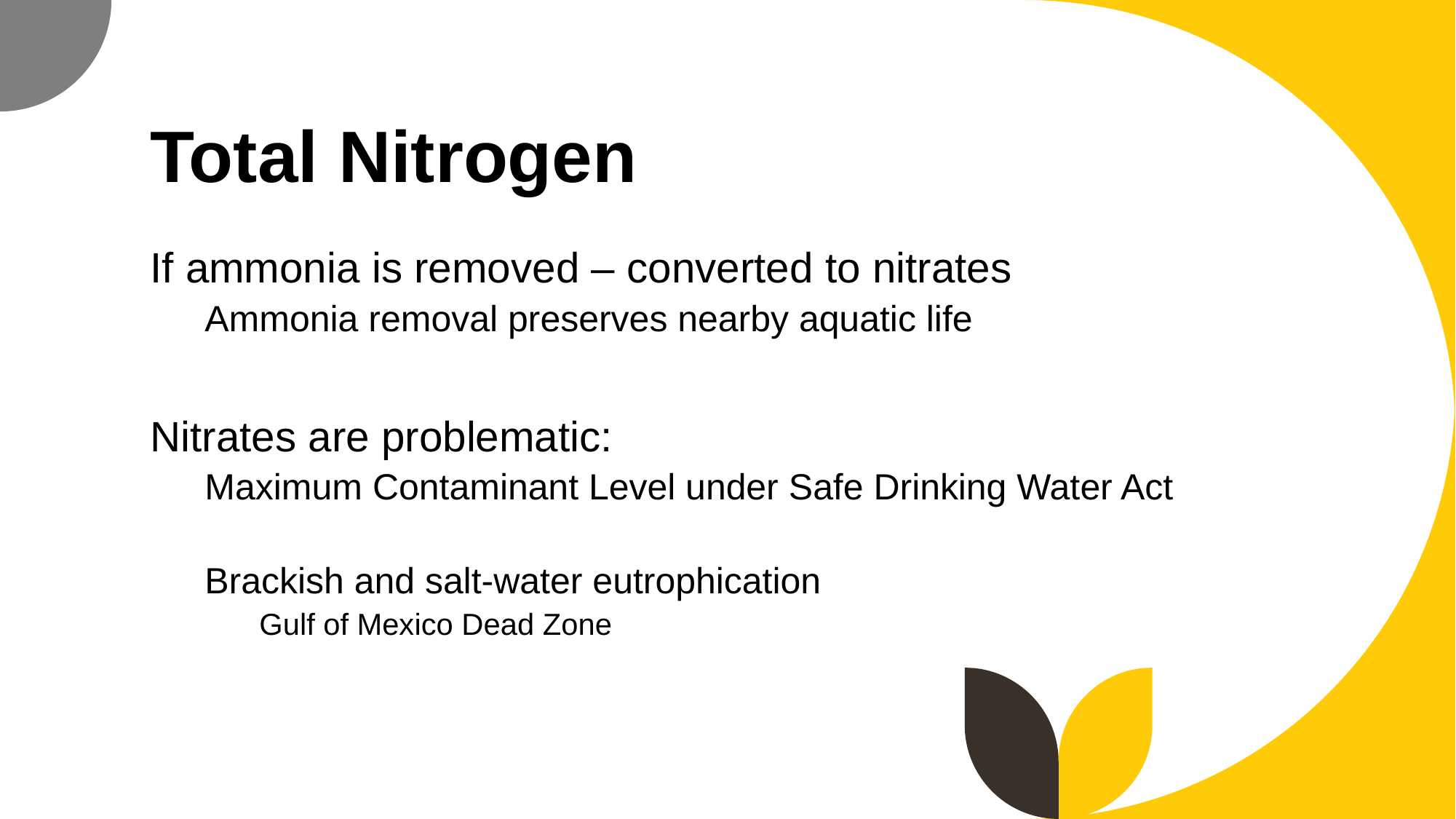

# Total Nitrogen
If ammonia is removed – converted to nitrates
Ammonia removal preserves nearby aquatic life

Nitrates are problematic:
Maximum Contaminant Level under Safe Drinking Water Act

Brackish and salt-water eutrophication
Gulf of Mexico Dead Zone